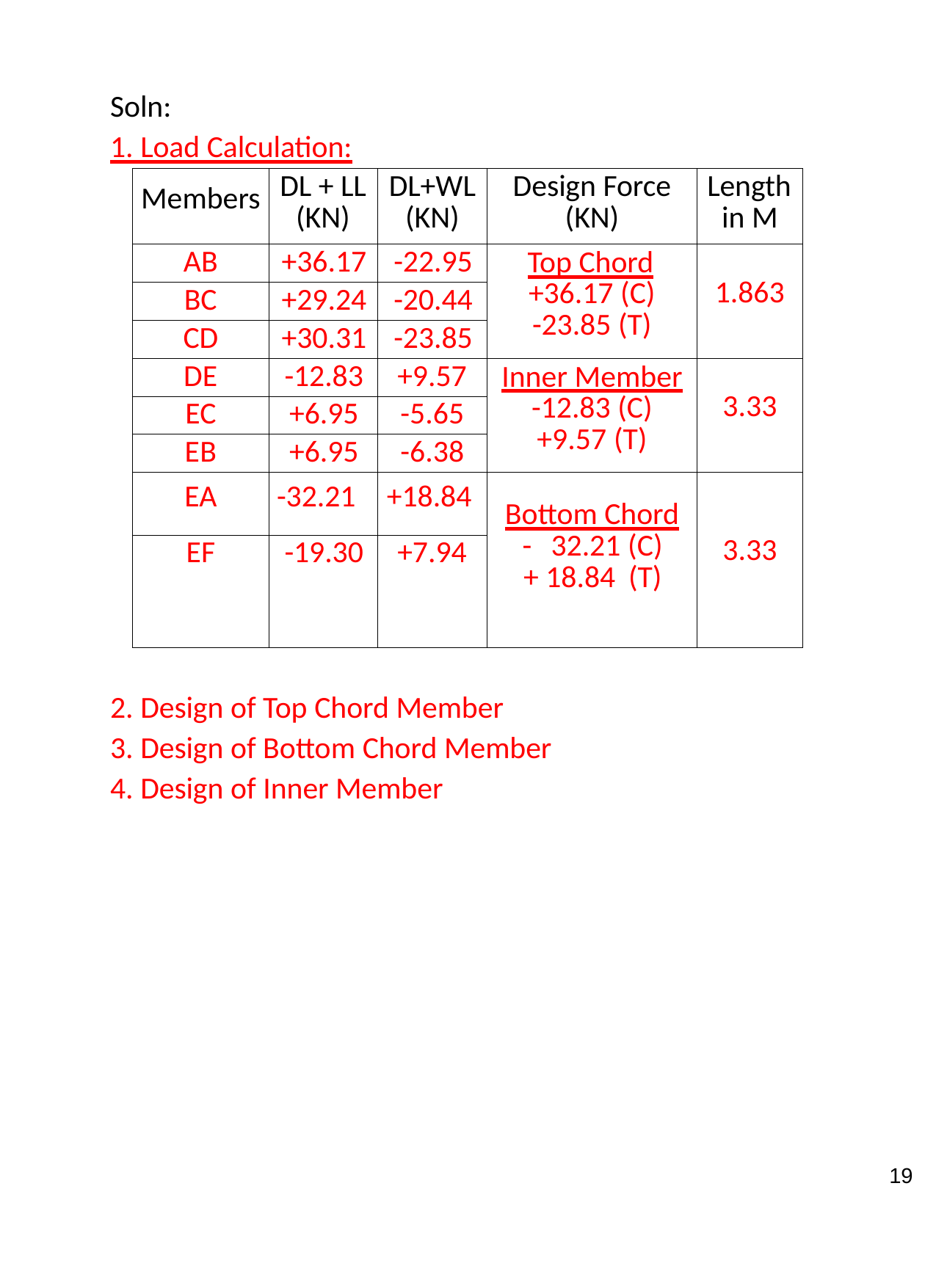

Soln:
1. Load Calculation:
| Members | DL + LL (KN) | DL+WL (KN) | Design Force (KN) | Length in M |
| --- | --- | --- | --- | --- |
| AB | +36.17 | -22.95 | Top Chord +36.17 (C) -23.85 (T) | 1.863 |
| BC | +29.24 | -20.44 |  |  |
| CD | +30.31 | -23.85 |  |  |
| DE | -12.83 | +9.57 | Inner Member -12.83 (C) +9.57 (T) | 3.33 |
| EC | +6.95 | -5.65 |  |  |
| EB | +6.95 | -6.38 |  |  |
| EA | -32.21 | +18.84 | Bottom Chord - 32.21 (C) + 18.84 (T) | 3.33 |
| EF | -19.30 | +7.94 |  |  |
Design of Top Chord Member
Design of Bottom Chord Member
Design of Inner Member
19